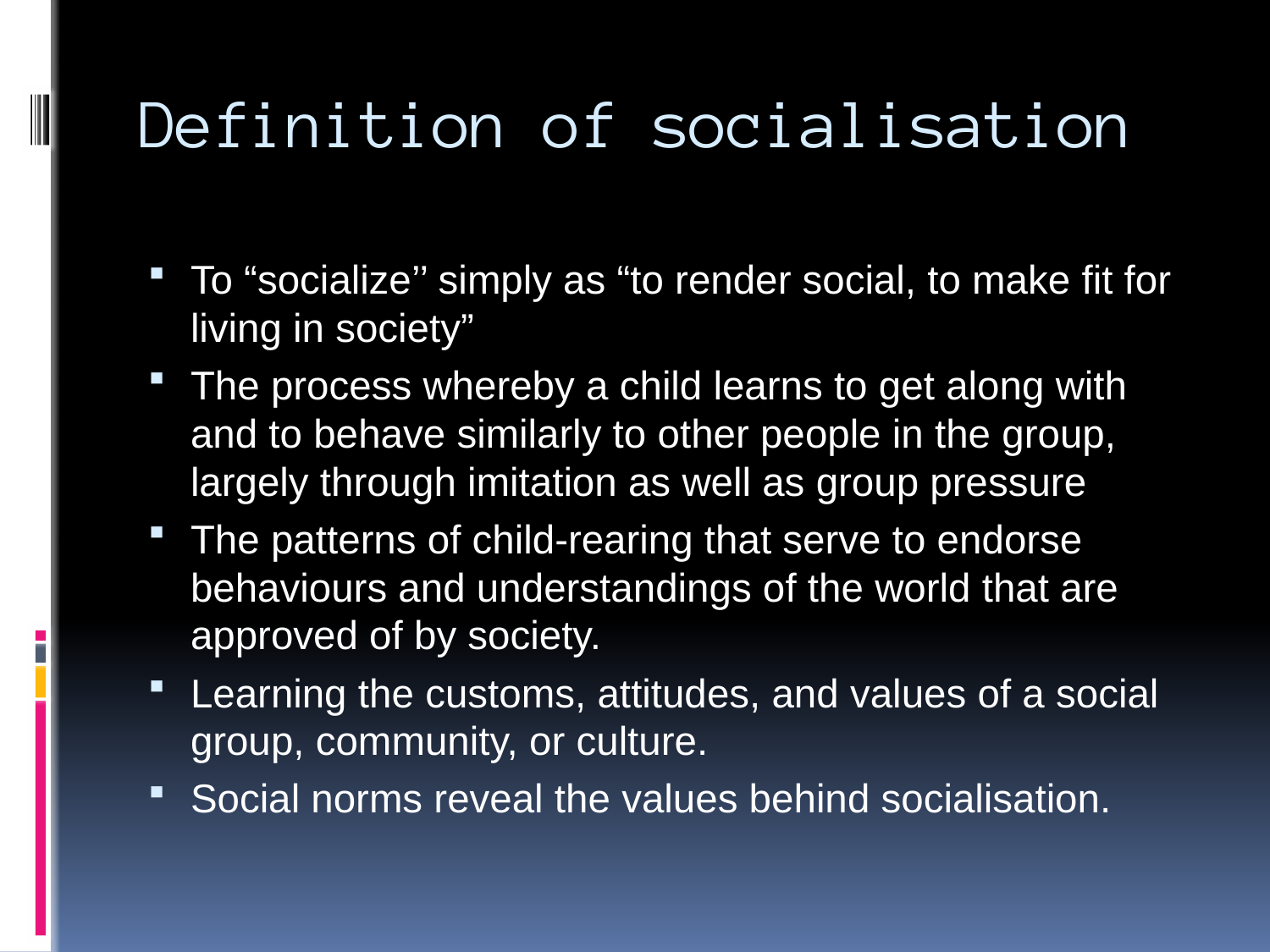

# Definition of socialisation
To “socialize’’ simply as “to render social, to make fit for living in society”
The process whereby a child learns to get along with and to behave similarly to other people in the group, largely through imitation as well as group pressure
The patterns of child-rearing that serve to endorse behaviours and understandings of the world that are approved of by society.
Learning the customs, attitudes, and values of a social group, community, or culture.
Social norms reveal the values behind socialisation.